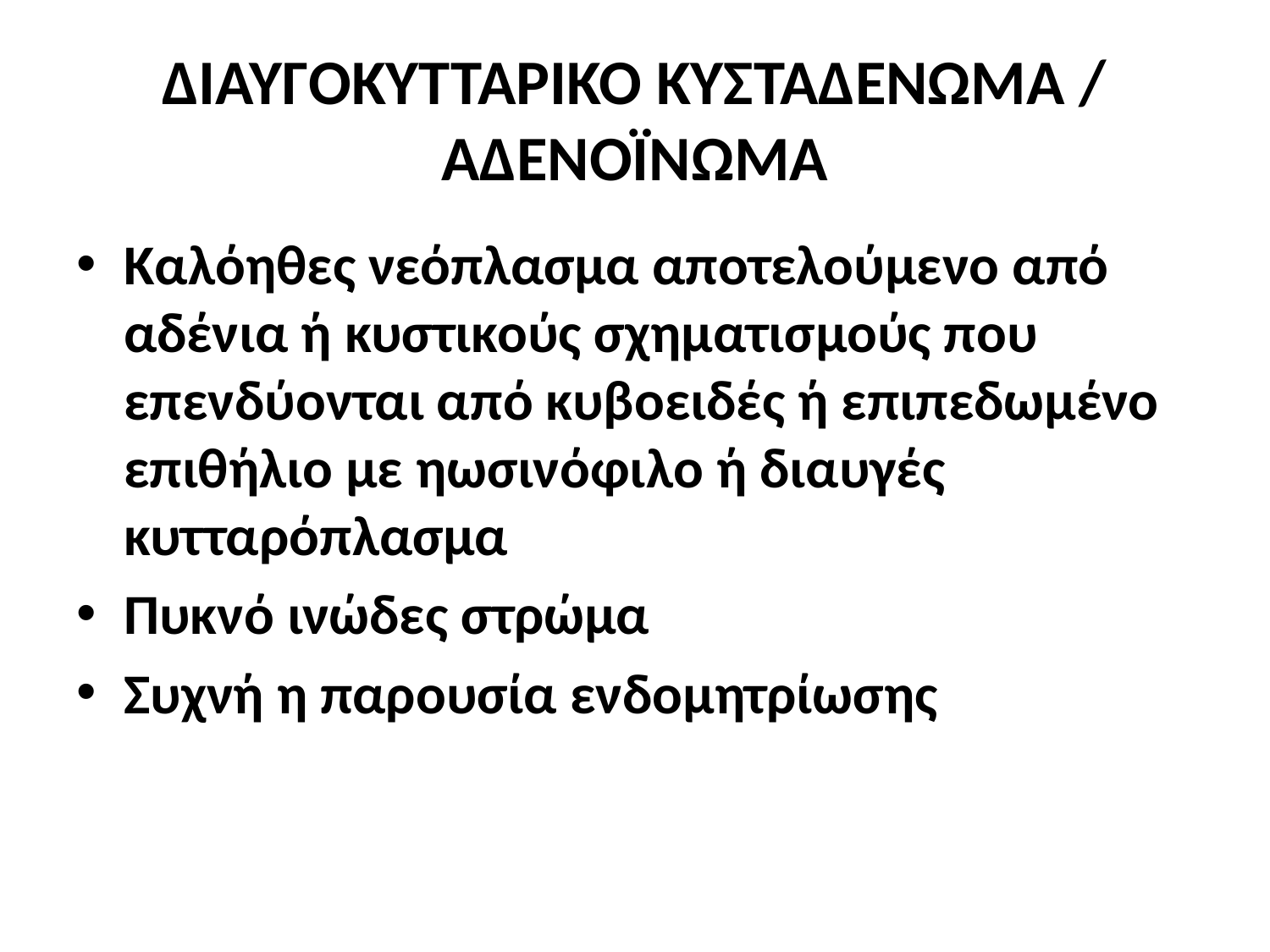

# ΔΙΑΥΓΟΚΥΤΤΑΡΙΚΟ ΚΥΣΤΑΔΕΝΩΜΑ / ΑΔΕΝΟΪΝΩΜΑ
Καλόηθες νεόπλασμα αποτελούμενο από αδένια ή κυστικούς σχηματισμούς που επενδύονται από κυβοειδές ή επιπεδωμένο επιθήλιο με ηωσινόφιλο ή διαυγές κυτταρόπλασμα
Πυκνό ινώδες στρώμα
Συχνή η παρουσία ενδομητρίωσης